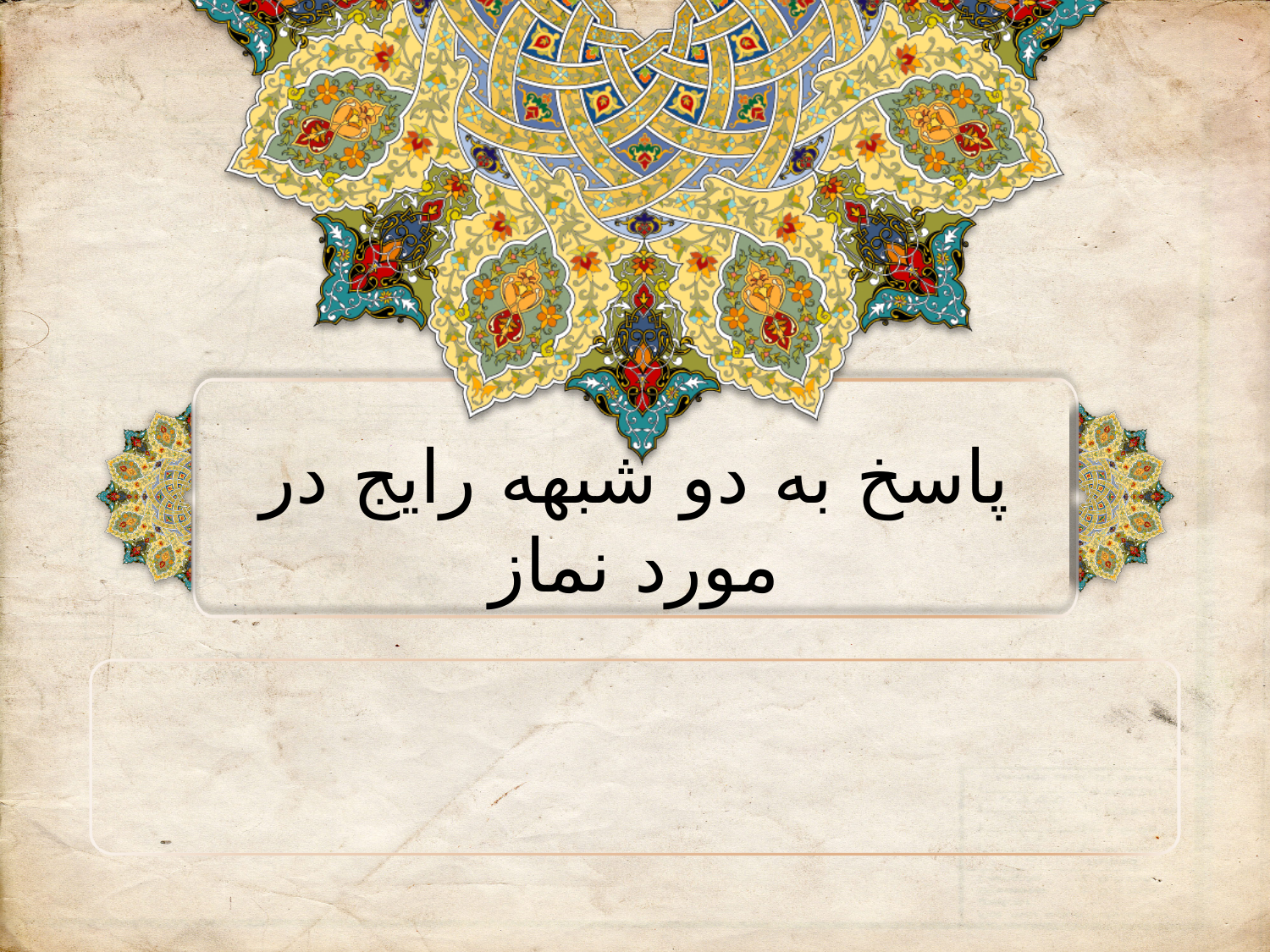

# پاسخ به دو شبهه رایج در مورد نماز